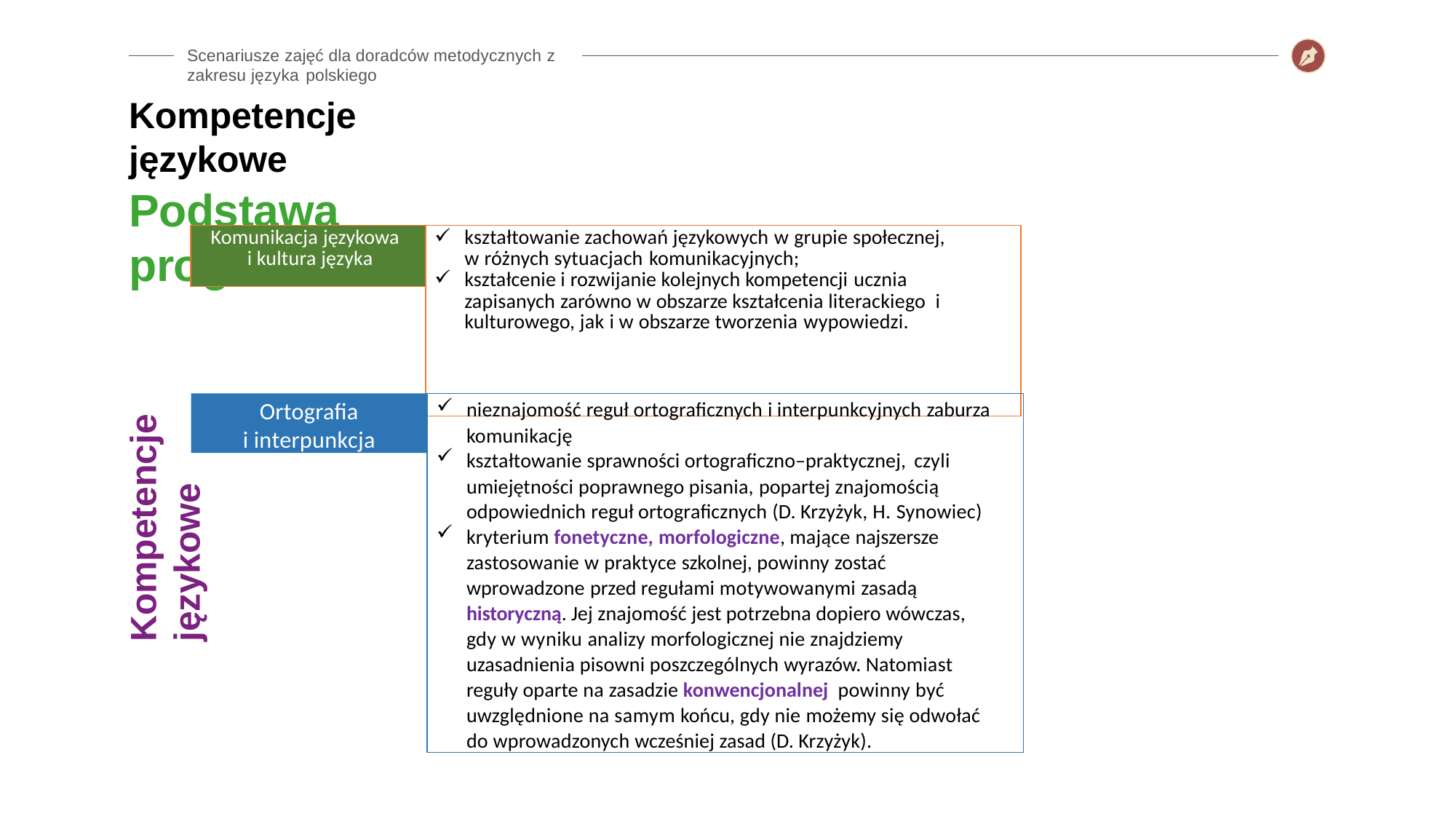

Scenariusze zajęć dla doradców metodycznych z zakresu języka polskiego

# Kompetencje językowe
Podstawa programowa
| Komunikacja językowa i kultura języka | kształtowanie zachowań językowych w grupie społecznej, w różnych sytuacjach komunikacyjnych; kształcenie i rozwijanie kolejnych kompetencji ucznia zapisanych zarówno w obszarze kształcenia literackiego i kulturowego, jak i w obszarze tworzenia wypowiedzi. |
| --- | --- |
|  |  |
Kompetencje językowe
Ortografia
i interpunkcja
nieznajomość reguł ortograficznych i interpunkcyjnych zaburza  komunikację
kształtowanie sprawności ortograficzno–praktycznej, czyli
umiejętności poprawnego pisania, popartej znajomością  odpowiednich reguł ortograficznych (D. Krzyżyk, H. Synowiec)
kryterium fonetyczne, morfologiczne, mające najszersze  zastosowanie w praktyce szkolnej, powinny zostać  wprowadzone przed regułami motywowanymi zasadą  historyczną. Jej znajomość jest potrzebna dopiero wówczas,  gdy w wyniku analizy morfologicznej nie znajdziemy  uzasadnienia pisowni poszczególnych wyrazów. Natomiast  reguły oparte na zasadzie konwencjonalnej powinny być  uwzględnione na samym końcu, gdy nie możemy się odwołać  do wprowadzonych wcześniej zasad (D. Krzyżyk).